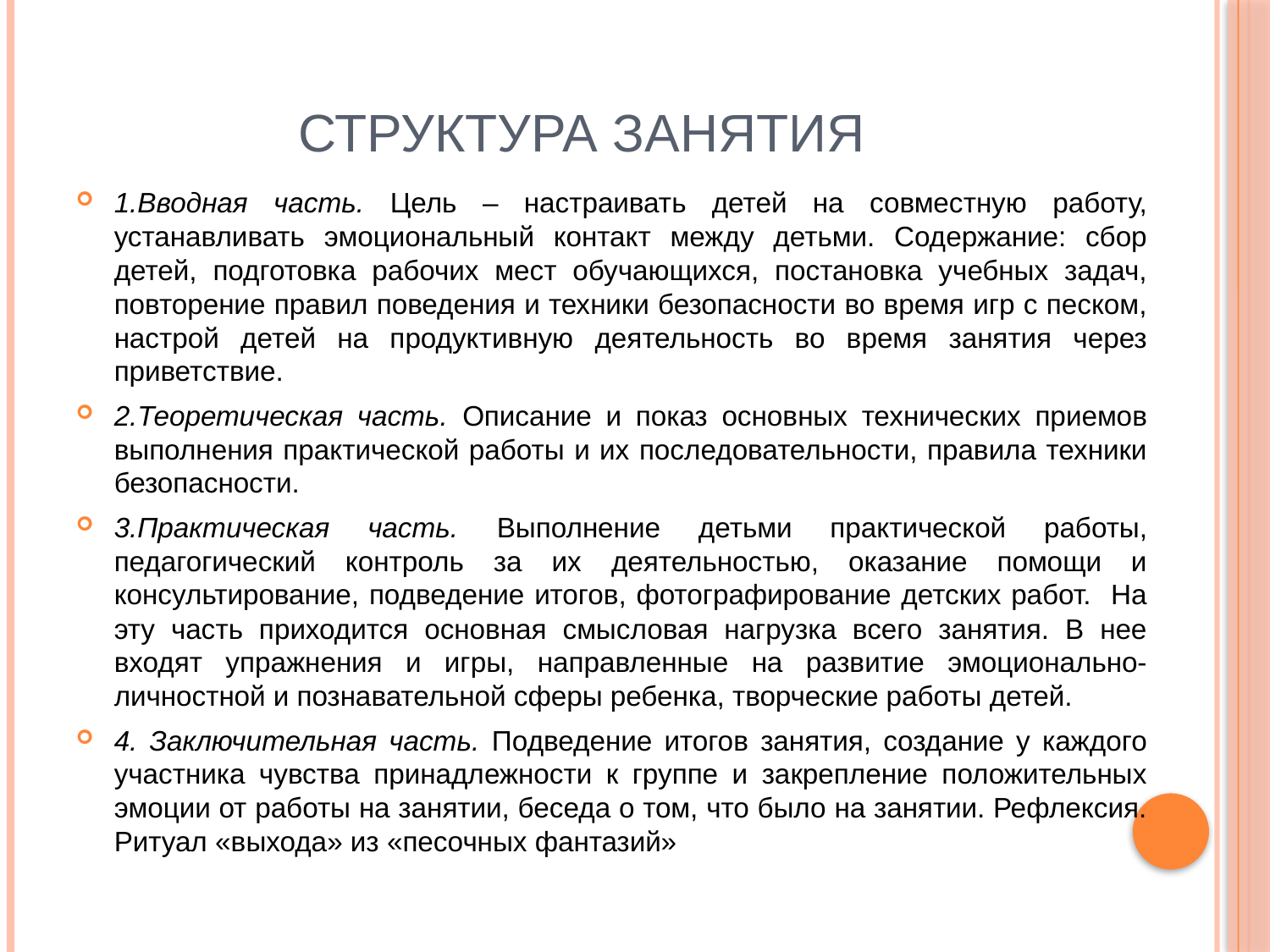

# Структура занятия
1.Вводная часть. Цель – настраивать детей на совместную работу, устанавливать эмоциональный контакт между детьми. Содержание: сбор детей, подготовка рабочих мест обучающихся, постановка учебных задач, повторение правил поведения и техники безопасности во время игр с песком, настрой детей на продуктивную деятельность во время занятия через приветствие.
2.Теоретическая часть. Описание и показ основных технических приемов выполнения практической работы и их последовательности, правила техники безопасности.
3.Практическая часть. Выполнение детьми практической работы, педагогический контроль за их деятельностью, оказание помощи и консультирование, подведение итогов, фотографирование детских работ.  На эту часть приходится основная смысловая нагрузка всего занятия. В нее входят упражнения и игры, направленные на развитие эмоционально-личностной и познавательной сферы ребенка, творческие работы детей.
4. Заключительная часть. Подведение итогов занятия, создание у каждого участника чувства принадлежности к группе и закрепление положительных эмоции от работы на занятии, беседа о том, что было на занятии. Рефлексия. Ритуал «выхода» из «песочных фантазий»